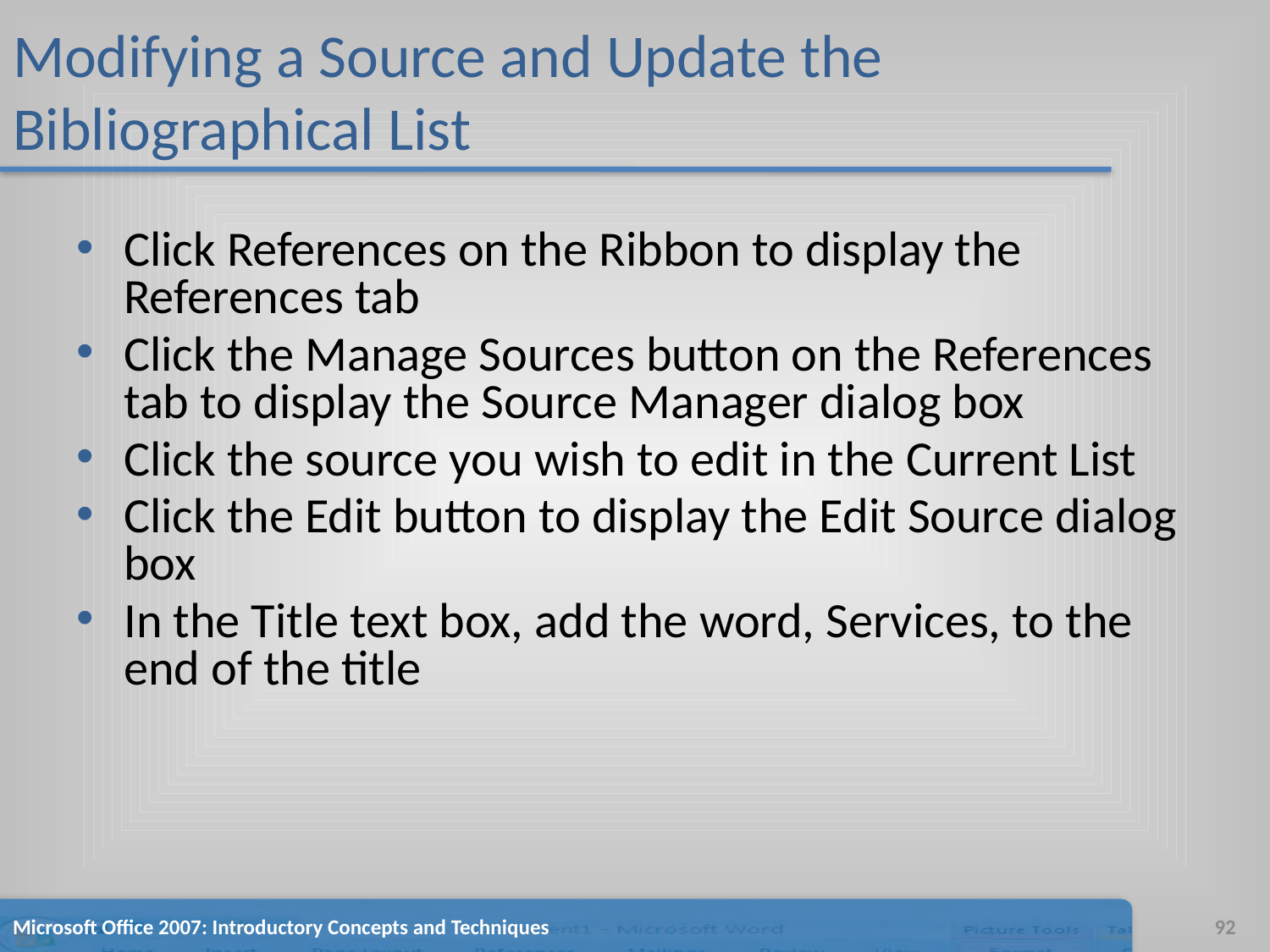

# Modifying a Source and Update the Bibliographical List
Click References on the Ribbon to display the References tab
Click the Manage Sources button on the References tab to display the Source Manager dialog box
Click the source you wish to edit in the Current List
Click the Edit button to display the Edit Source dialog box
In the Title text box, add the word, Services, to the end of the title
Microsoft Office 2007: Introductory Concepts and Techniques
92